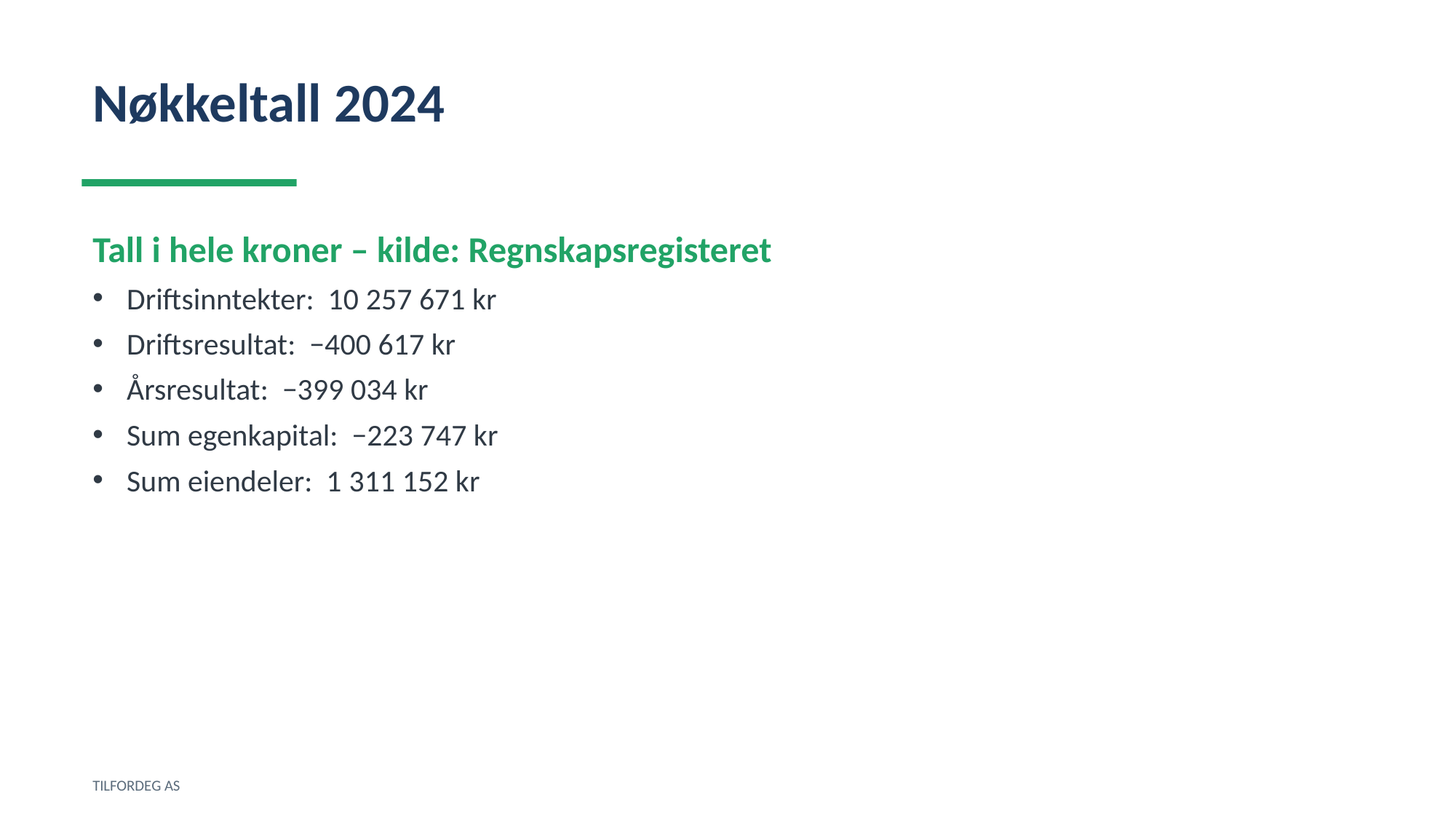

Nøkkeltall 2024

Tall i hele kroner – kilde: Regnskapsregisteret
Driftsinntekter:  10 257 671 kr
Driftsresultat:  −400 617 kr
Årsresultat:  −399 034 kr
Sum egenkapital:  −223 747 kr
Sum eiendeler:  1 311 152 kr
TILFORDEG AS